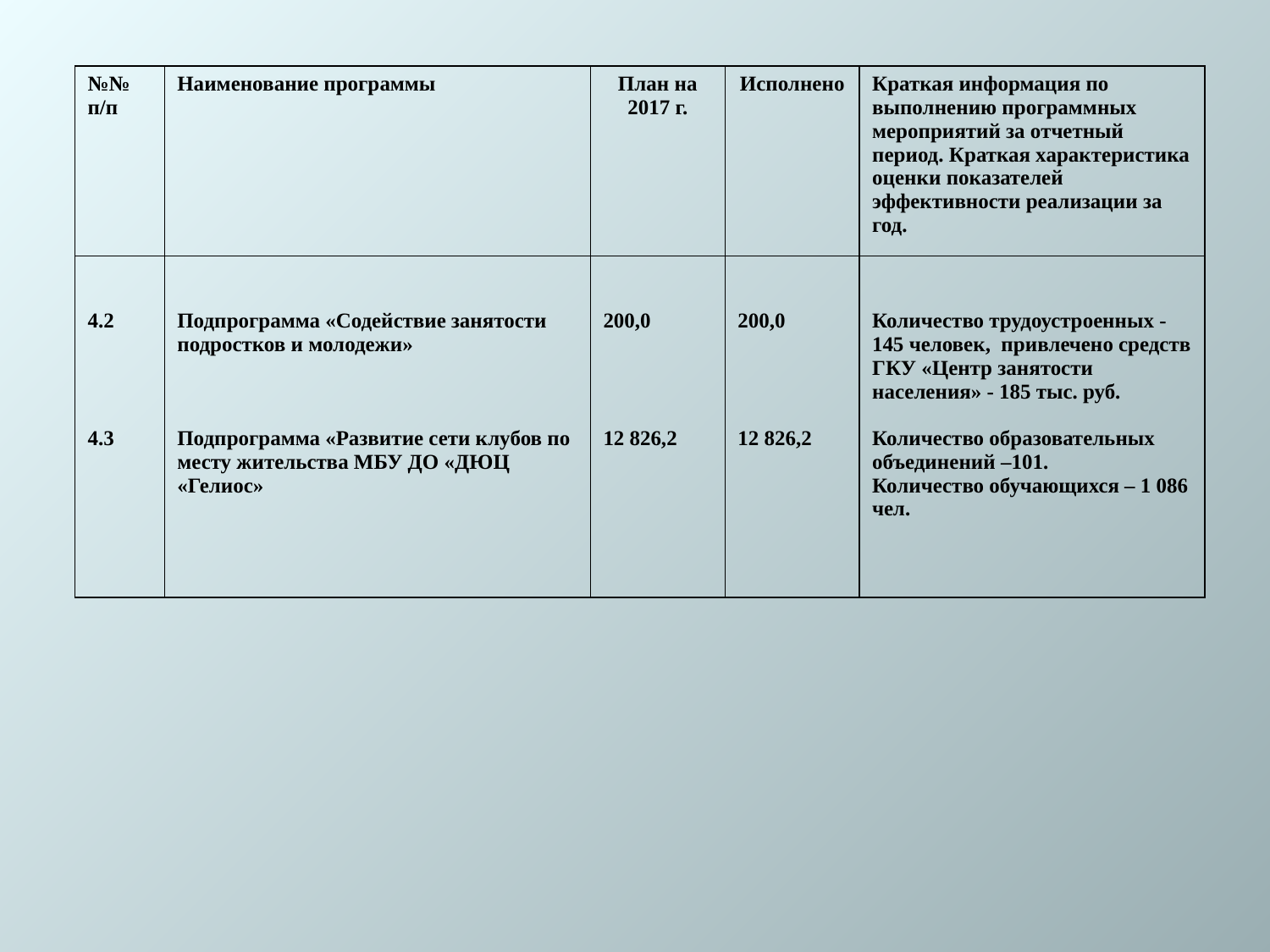

| №№ п/п | Наименование программы | План на 2017 г. | Исполнено | Краткая информация по выполнению программных мероприятий за отчетный период. Краткая характеристика оценки показателей эффективности реализации за год. |
| --- | --- | --- | --- | --- |
| 4.2 4.3 | Подпрограмма «Содействие занятости подростков и молодежи» Подпрограмма «Развитие сети клубов по месту жительства МБУ ДО «ДЮЦ «Гелиос» | 200,0 12 826,2 | 200,0 12 826,2 | Количество трудоустроенных - 145 человек, привлечено средств ГКУ «Центр занятости населения» - 185 тыс. руб. Количество образовательных объединений –101. Количество обучающихся – 1 086 чел. |